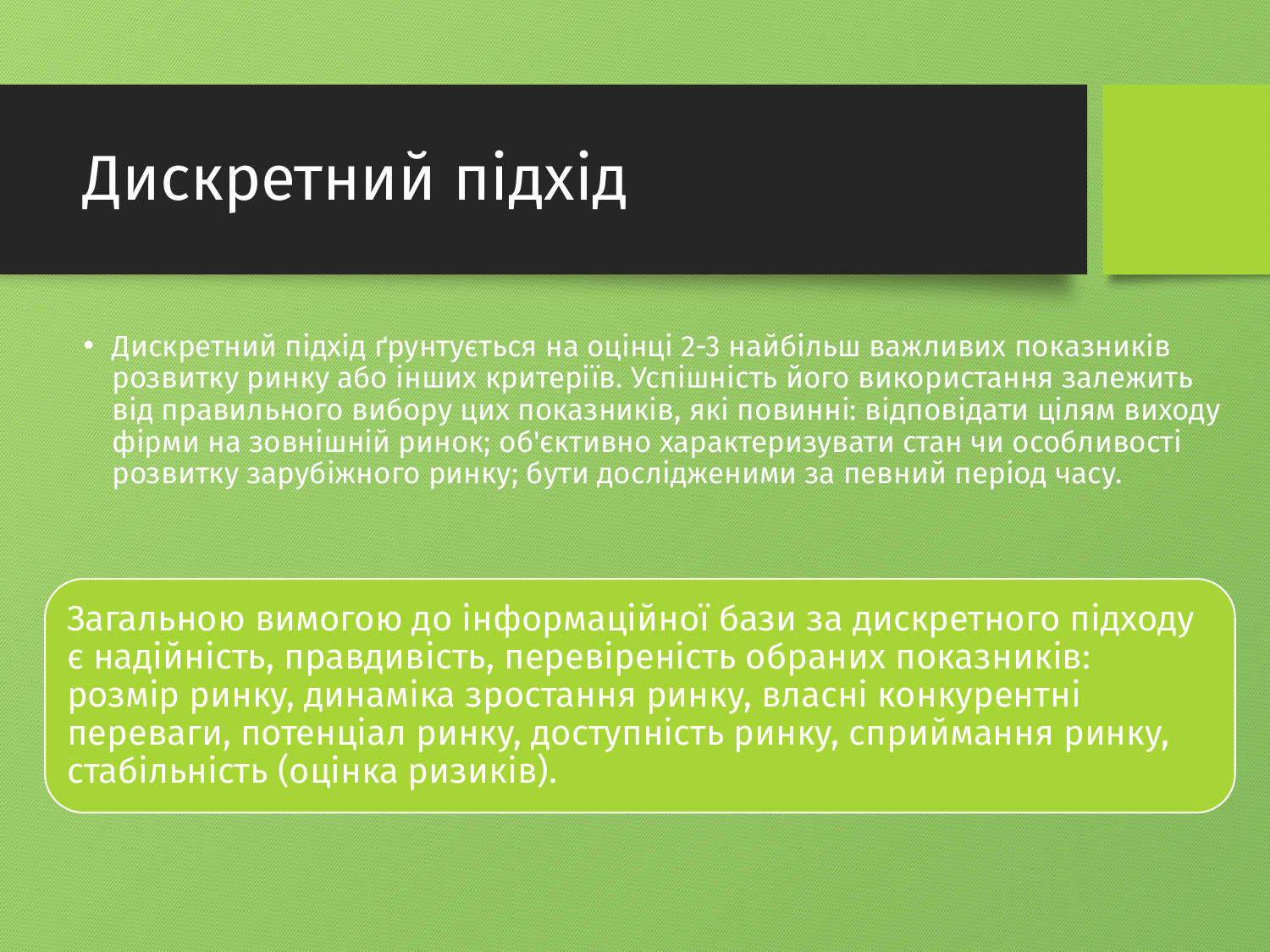

# Дискретний підхід
Дискретний підхід ґрунтується на оцінці 2-3 найбільш важливих показників розвитку ринку або інших критеріїв. Успішність його використання залежить від правильного вибору цих показників, які повинні: відповідати цілям виходу фірми на зовнішній ринок; об'єктивно характеризувати стан чи особливості розвитку зарубіжного ринку; бути дослідженими за певний період часу.
Загальною вимогою до інформаційної бази за дискретного підходу є надійність, правдивість, перевіреність обраних показників: розмір ринку, динаміка зростання ринку, власні конкурентні переваги, потенціал ринку, доступність ринку, сприймання ринку, стабільність (оцінка ризиків).